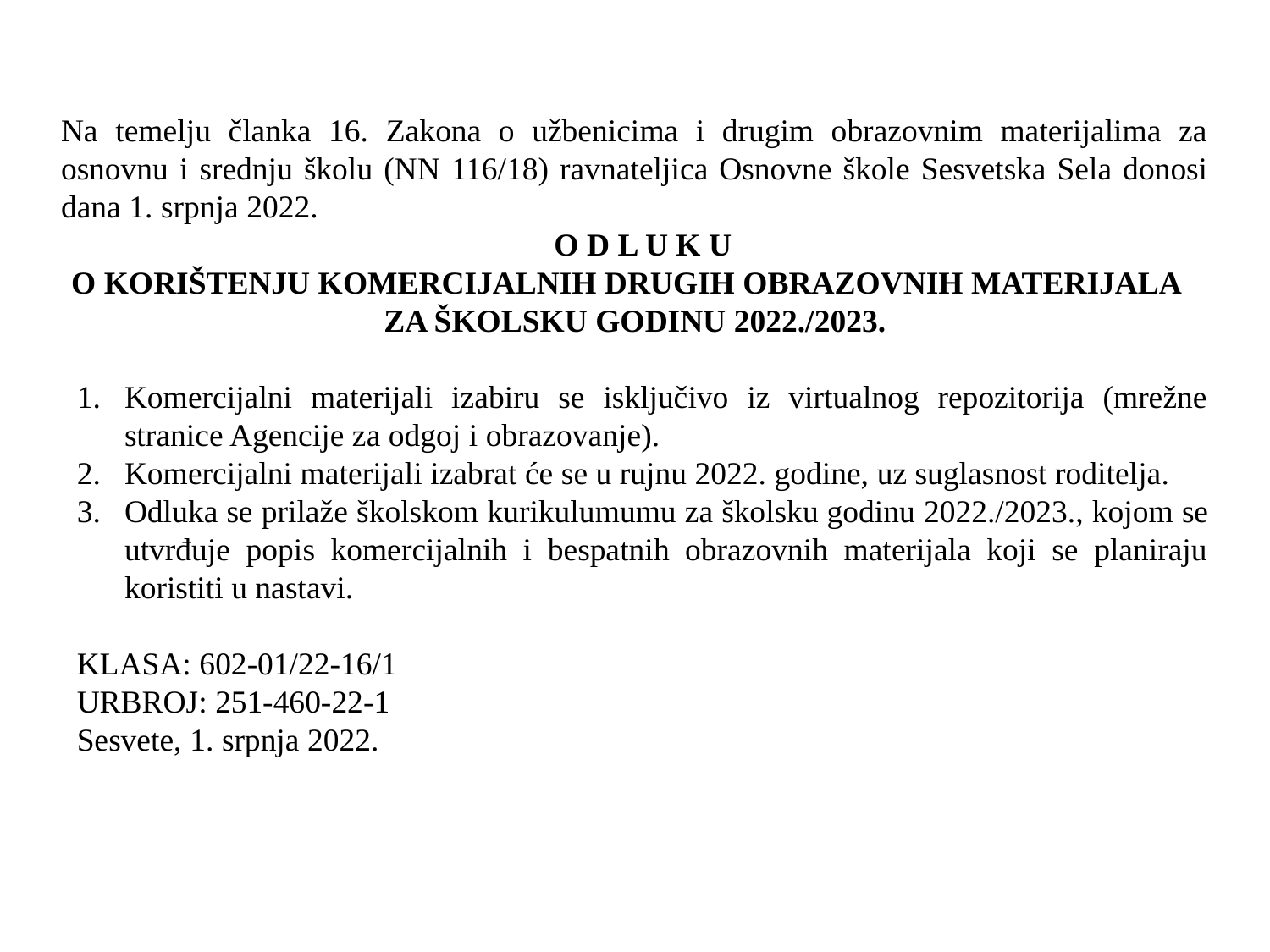

Na temelju članka 16. Zakona o užbenicima i drugim obrazovnim materijalima za osnovnu i srednju školu (NN 116/18) ravnateljica Osnovne škole Sesvetska Sela donosi dana 1. srpnja 2022.
  O D L U K U
O KORIŠTENJU KOMERCIJALNIH DRUGIH OBRAZOVNIH MATERIJALA
ZA ŠKOLSKU GODINU 2022./2023.

Komercijalni materijali izabiru se isključivo iz virtualnog repozitorija (mrežne stranice Agencije za odgoj i obrazovanje).
Komercijalni materijali izabrat će se u rujnu 2022. godine, uz suglasnost roditelja.
Odluka se prilaže školskom kurikulumumu za školsku godinu 2022./2023., kojom se utvrđuje popis komercijalnih i bespatnih obrazovnih materijala koji se planiraju koristiti u nastavi.

KLASA: 602-01/22-16/1
URBROJ: 251-460-22-1
Sesvete, 1. srpnja 2022.